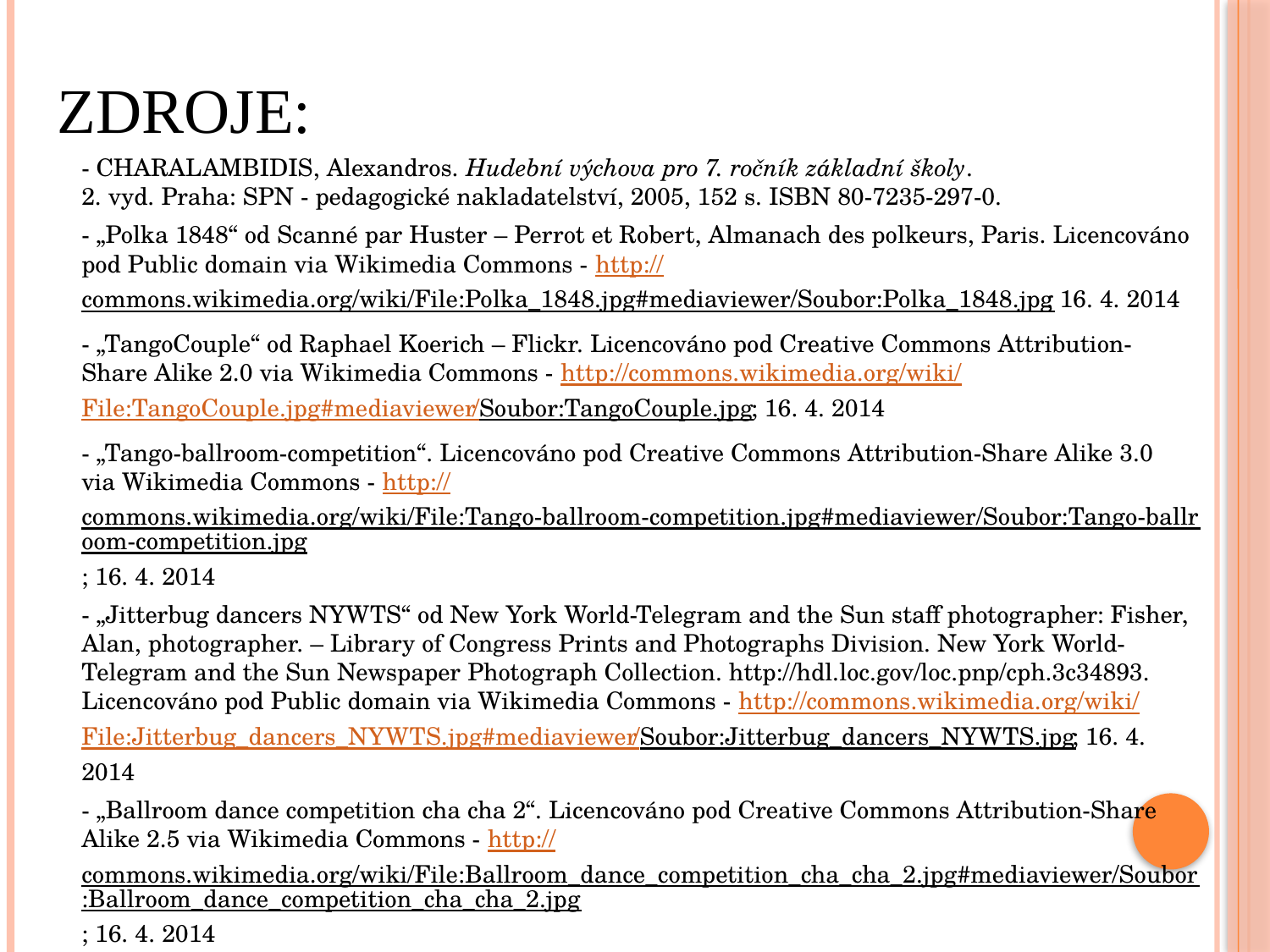

# Zdroje:
- CHARALAMBIDIS, Alexandros. Hudební výchova pro 7. ročník základní školy.
2. vyd. Praha: SPN - pedagogické nakladatelství, 2005, 152 s. ISBN 80-7235-297-0.
- „Polka 1848“ od Scanné par Huster – Perrot et Robert, Almanach des polkeurs, Paris. Licencováno pod Public domain via Wikimedia Commons - http://commons.wikimedia.org/wiki/File:Polka_1848.jpg#mediaviewer/Soubor:Polka_1848.jpg; 16. 4. 2014
- „TangoCouple“ od Raphael Koerich – Flickr. Licencováno pod Creative Commons Attribution-Share Alike 2.0 via Wikimedia Commons - http://commons.wikimedia.org/wiki/File:TangoCouple.jpg#mediaviewer/Soubor:TangoCouple.jpg; 16. 4. 2014
- „Tango-ballroom-competition“. Licencováno pod Creative Commons Attribution-Share Alike 3.0 via Wikimedia Commons - http://commons.wikimedia.org/wiki/File:Tango-ballroom-competition.jpg#mediaviewer/Soubor:Tango-ballroom-competition.jpg; 16. 4. 2014
- „Jitterbug dancers NYWTS“ od New York World-Telegram and the Sun staff photographer: Fisher, Alan, photographer. – Library of Congress Prints and Photographs Division. New York World-Telegram and the Sun Newspaper Photograph Collection. http://hdl.loc.gov/loc.pnp/cph.3c34893. Licencováno pod Public domain via Wikimedia Commons - http://commons.wikimedia.org/wiki/File:Jitterbug_dancers_NYWTS.jpg#mediaviewer/Soubor:Jitterbug_dancers_NYWTS.jpg; 16. 4. 2014
- „Ballroom dance competition cha cha 2“. Licencováno pod Creative Commons Attribution-Share Alike 2.5 via Wikimedia Commons - http://commons.wikimedia.org/wiki/File:Ballroom_dance_competition_cha_cha_2.jpg#mediaviewer/Soubor:Ballroom_dance_competition_cha_cha_2.jpg; 16. 4. 2014